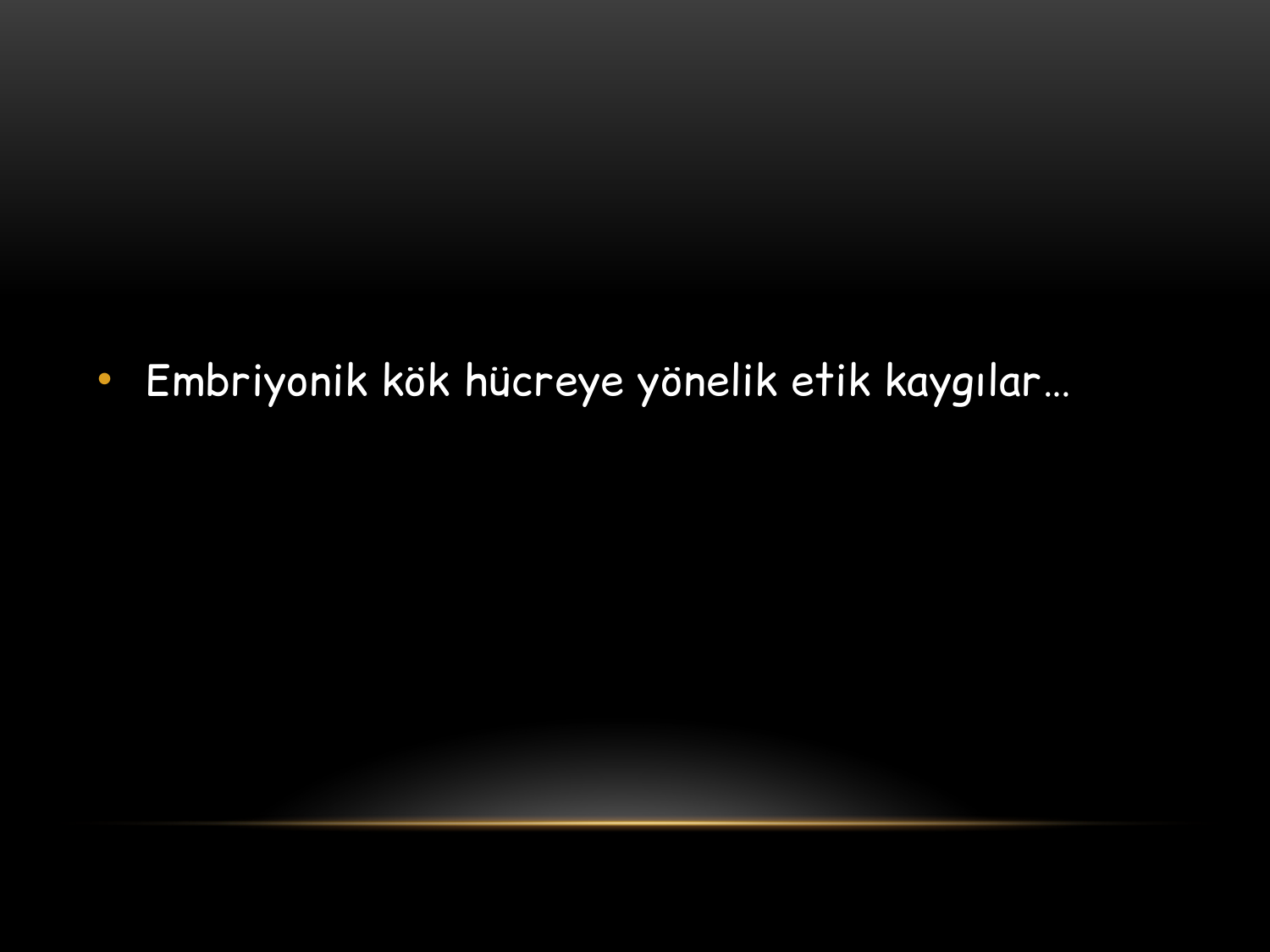

#

Embriyonik kök hücreye yönelik etik kaygılar…